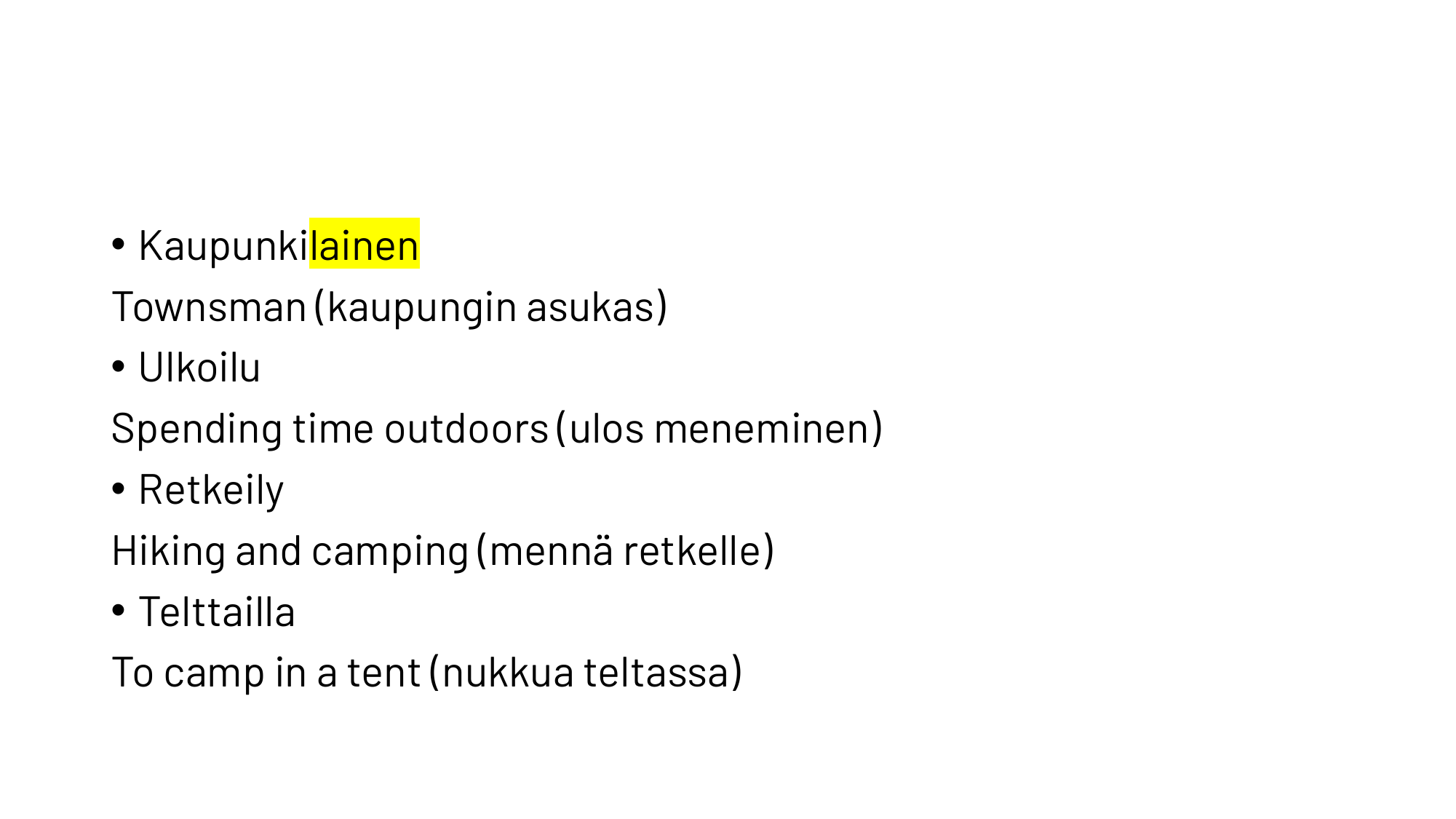

#
Kaupunkilainen
Townsman (kaupungin asukas)
Ulkoilu
Spending time outdoors (ulos meneminen)
Retkeily
Hiking and camping (mennä retkelle)
Telttailla
To camp in a tent (nukkua teltassa)